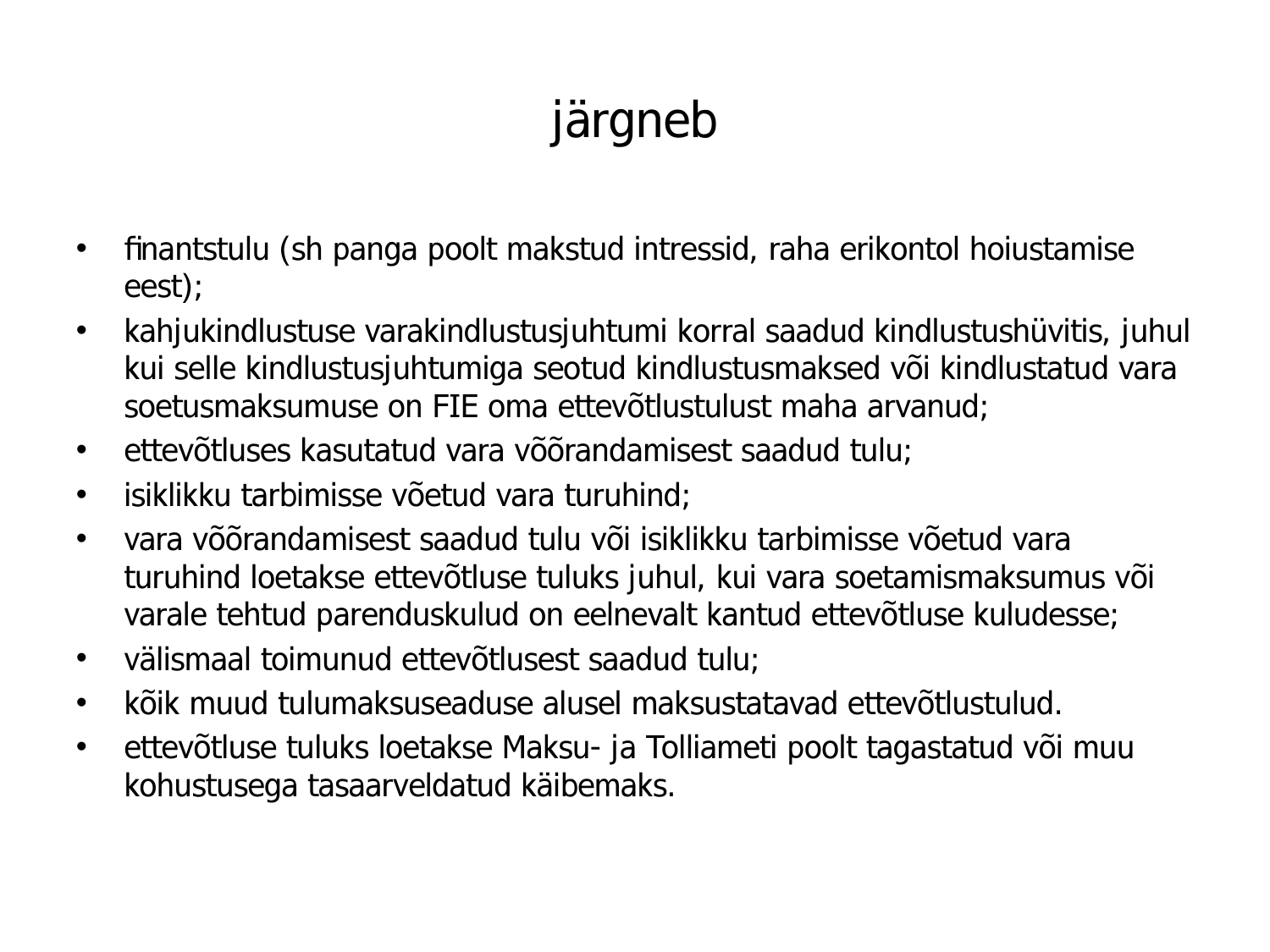

järgneb
finantstulu (sh panga poolt makstud intressid, raha erikontol hoiustamise eest);
kahjukindlustuse varakindlustusjuhtumi korral saadud kindlustushüvitis, juhul kui selle kindlustusjuhtumiga seotud kindlustusmaksed või kindlustatud vara soetusmaksumuse on FIE oma ettevõtlustulust maha arvanud;
ettevõtluses kasutatud vara võõrandamisest saadud tulu;
isiklikku tarbimisse võetud vara turuhind;
vara võõrandamisest saadud tulu või isiklikku tarbimisse võetud vara turuhind loetakse ettevõtluse tuluks juhul, kui vara soetamismaksumus või varale tehtud parenduskulud on eelnevalt kantud ettevõtluse kuludesse;
välismaal toimunud ettevõtlusest saadud tulu;
kõik muud tulumaksuseaduse alusel maksustatavad ettevõtlustulud.
ettevõtluse tuluks loetakse Maksu- ja Tolliameti poolt tagastatud või muu kohustusega tasaarveldatud käibemaks.